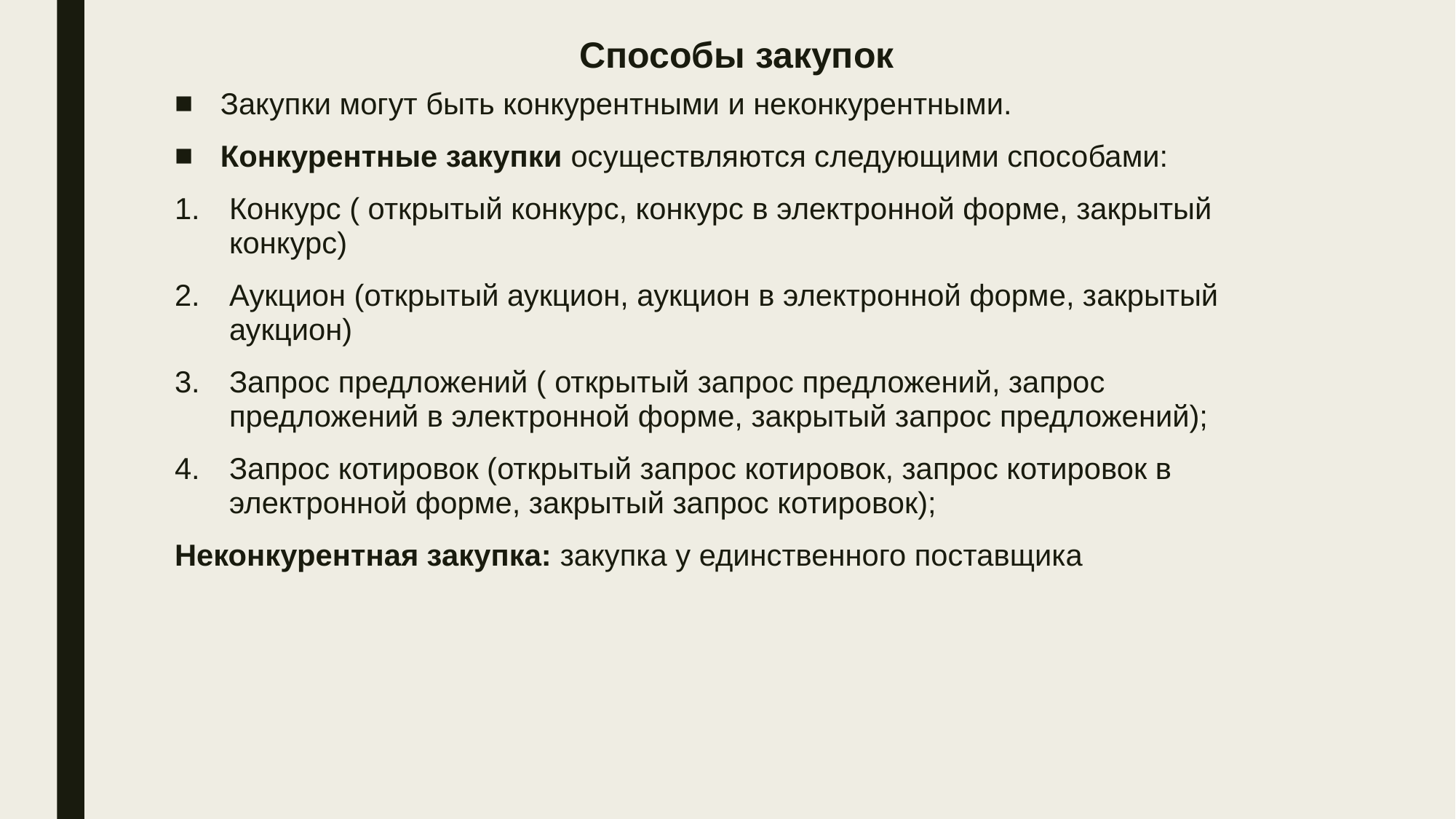

# Способы закупок
Закупки могут быть конкурентными и неконкурентными.
Конкурентные закупки осуществляются следующими способами:
Конкурс ( открытый конкурс, конкурс в электронной форме, закрытый конкурс)
Аукцион (открытый аукцион, аукцион в электронной форме, закрытый аукцион)
Запрос предложений ( открытый запрос предложений, запрос предложений в электронной форме, закрытый запрос предложений);
Запрос котировок (открытый запрос котировок, запрос котировок в электронной форме, закрытый запрос котировок);
Неконкурентная закупка: закупка у единственного поставщика